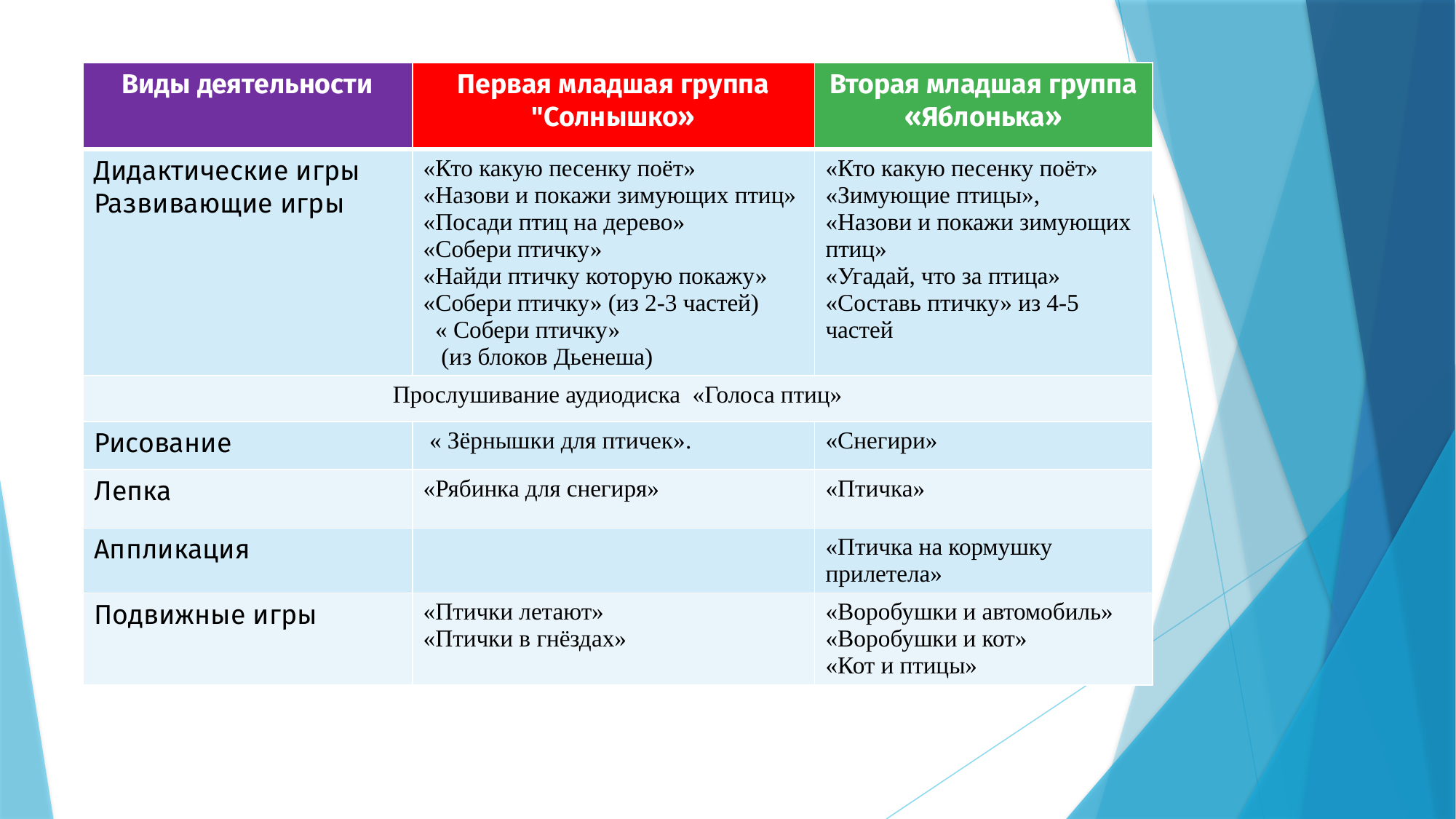

| Виды деятельности | Первая младшая группа "Солнышко» | Вторая младшая группа «Яблонька» |
| --- | --- | --- |
| Дидактические игры Развивающие игры | «Кто какую песенку поёт» «Назови и покажи зимующих птиц» «Посади птиц на дерево» «Собери птичку» «Найди птичку которую покажу» «Собери птичку» (из 2-3 частей) « Собери птичку» (из блоков Дьенеша) | «Кто какую песенку поёт» «Зимующие птицы», «Назови и покажи зимующих птиц» «Угадай, что за птица» «Составь птичку» из 4-5 частей |
| Прослушивание аудиодиска «Голоса птиц» |  |  |
| Рисование | « Зёрнышки для птичек». | «Снегири» |
| Лепка | «Рябинка для снегиря» | «Птичка» |
| Аппликация |  | «Птичка на кормушку прилетела» |
| Подвижные игры | «Птички летают» «Птички в гнёздах» | «Воробушки и автомобиль» «Воробушки и кот» «Кот и птицы» |